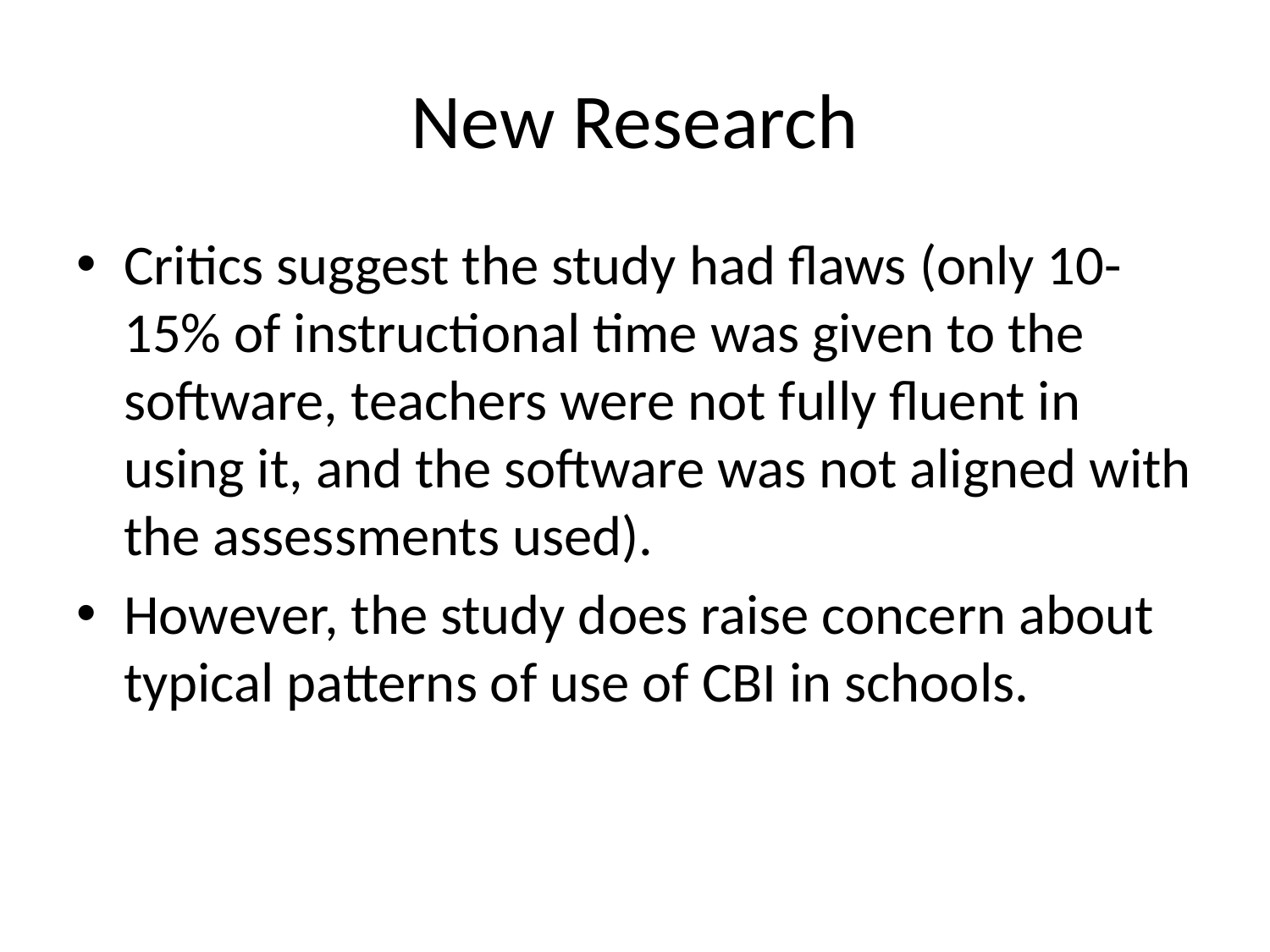

# New Research
Critics suggest the study had flaws (only 10-15% of instructional time was given to the software, teachers were not fully fluent in using it, and the software was not aligned with the assessments used).
However, the study does raise concern about typical patterns of use of CBI in schools.